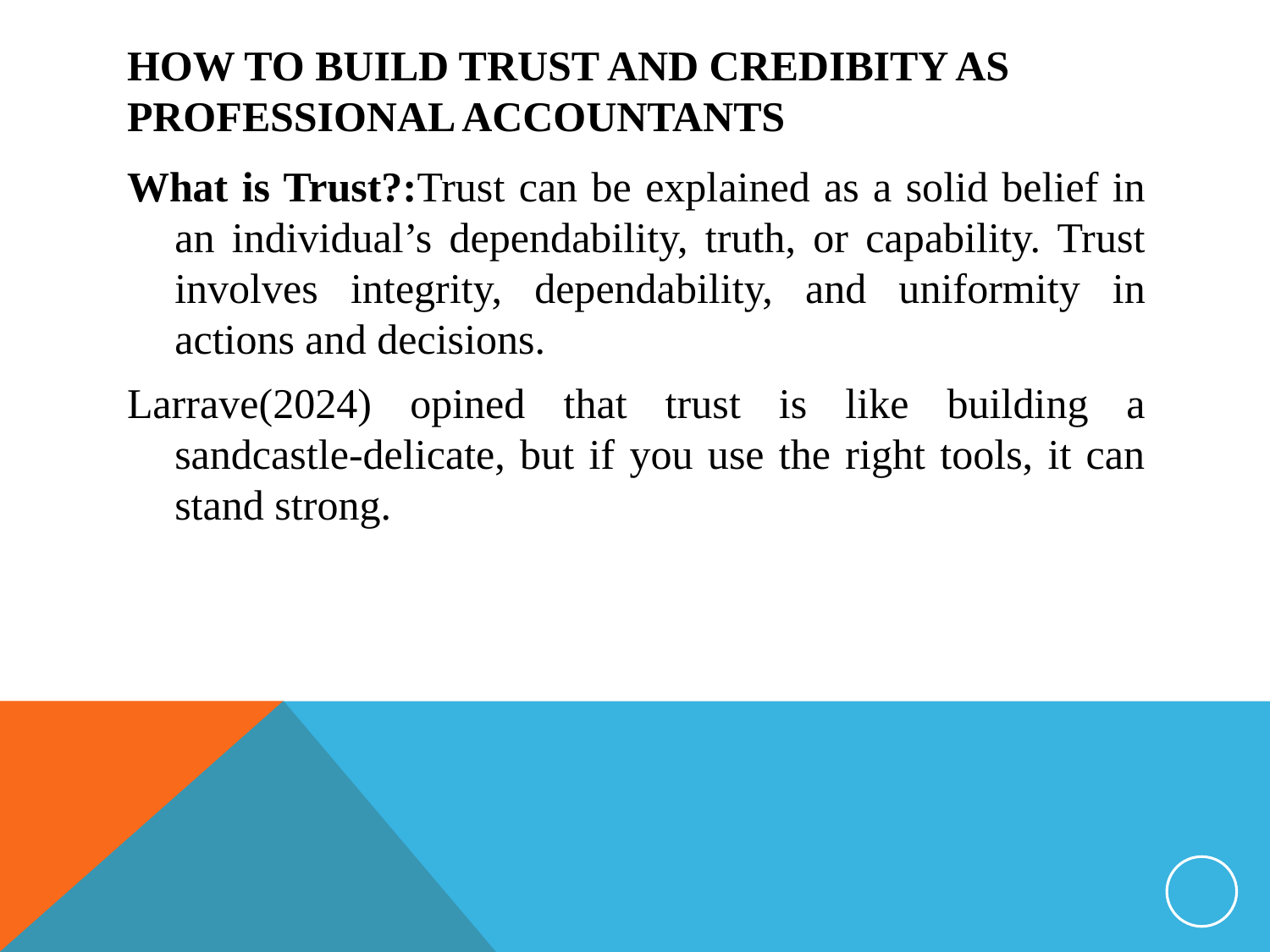

# HOW TO BUILD TRUST AND CREDIBITY AS PROFESSIONAL ACCOUNTANTS
What is Trust?:Trust can be explained as a solid belief in an individual’s dependability, truth, or capability. Trust involves integrity, dependability, and uniformity in actions and decisions.
Larrave(2024) opined that trust is like building a sandcastle-delicate, but if you use the right tools, it can stand strong.

19